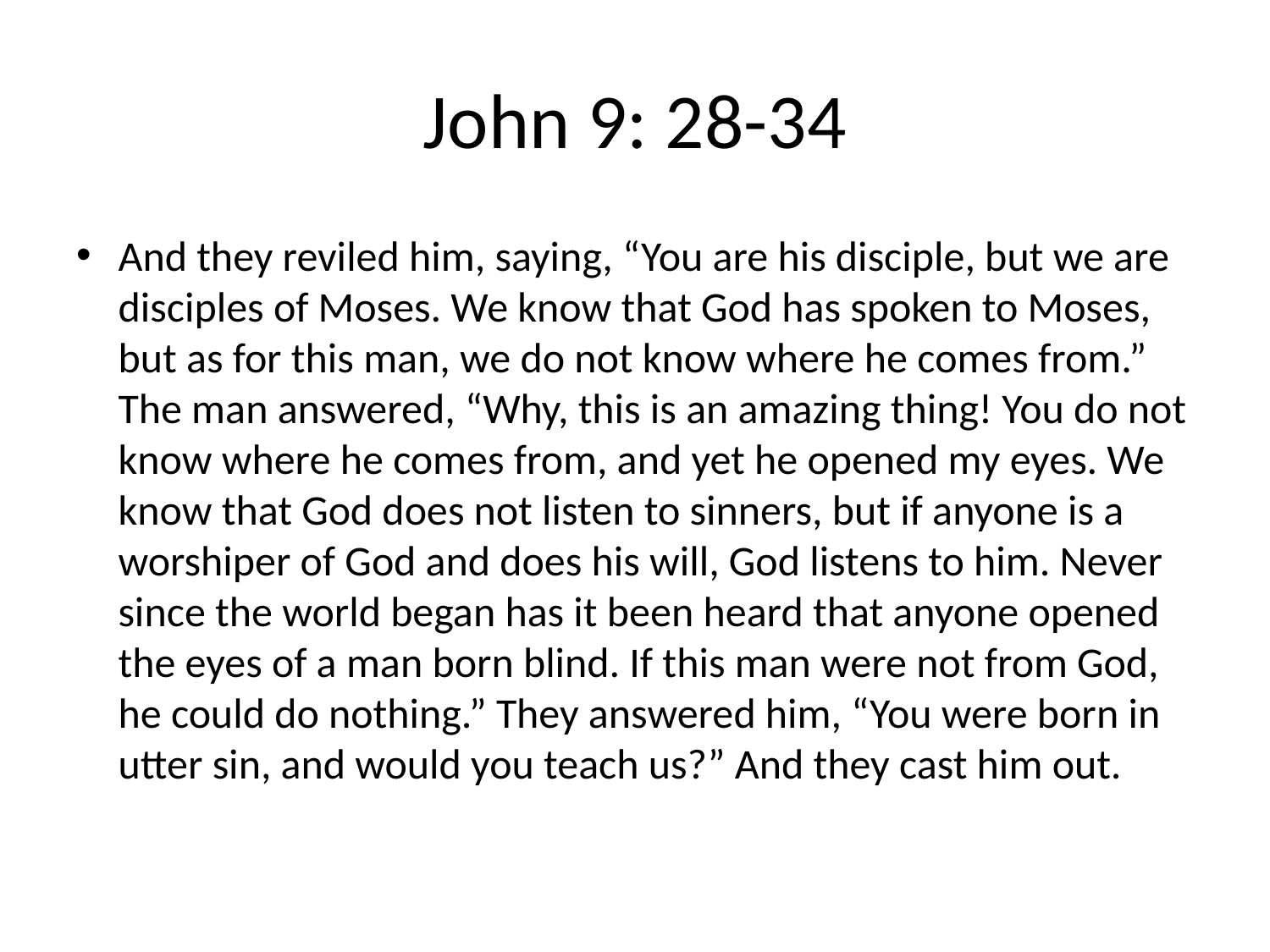

# John 9: 28-34
And they reviled him, saying, “You are his disciple, but we are disciples of Moses. We know that God has spoken to Moses, but as for this man, we do not know where he comes from.” The man answered, “Why, this is an amazing thing! You do not know where he comes from, and yet he opened my eyes. We know that God does not listen to sinners, but if anyone is a worshiper of God and does his will, God listens to him. Never since the world began has it been heard that anyone opened the eyes of a man born blind. If this man were not from God, he could do nothing.” They answered him, “You were born in utter sin, and would you teach us?” And they cast him out.